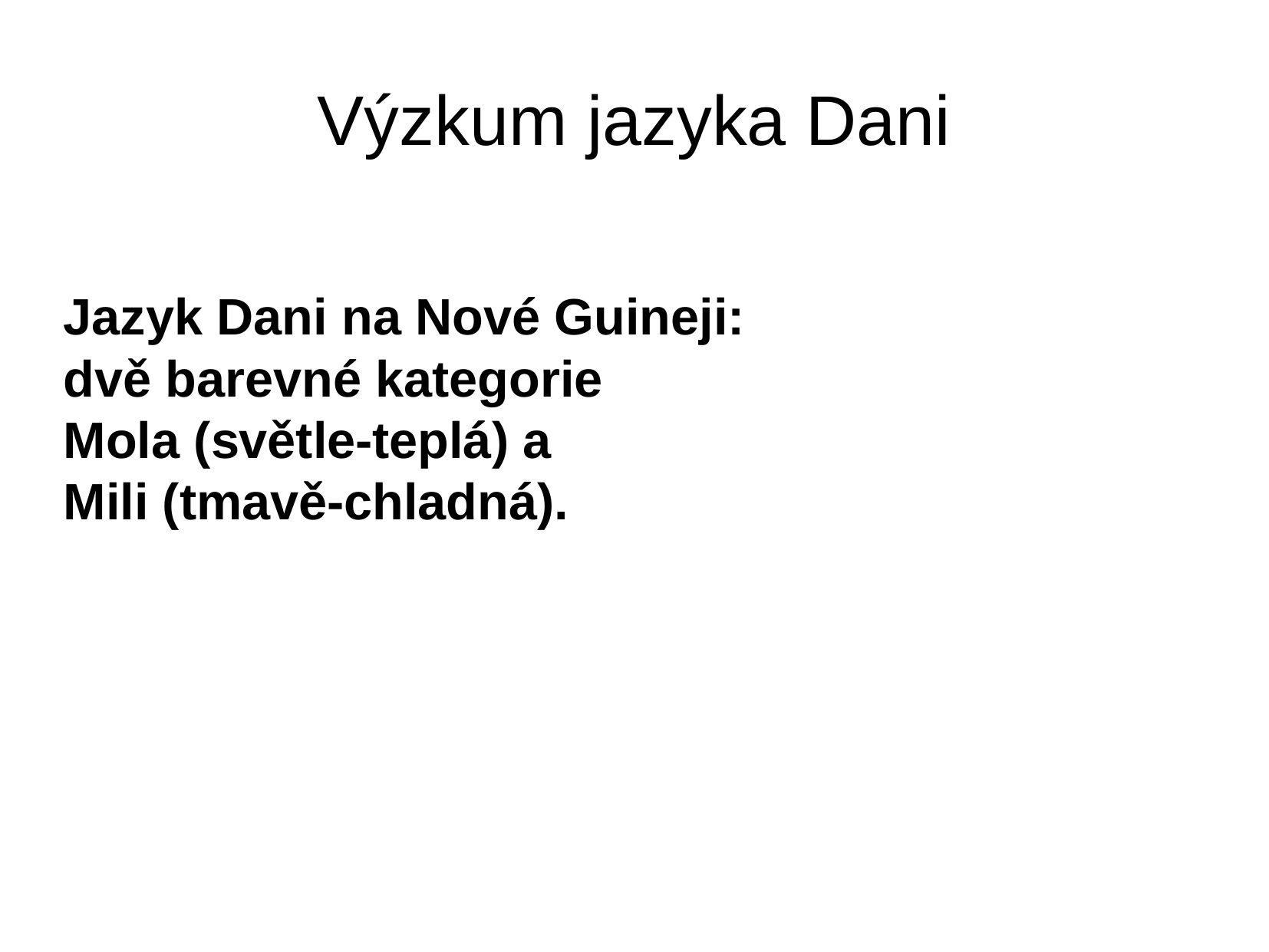

Výzkum jazyka Dani

Jazyk Dani na Nové Guineji:
dvě barevné kategorie
Mola (světle-teplá) a
Mili (tmavě-chladná).